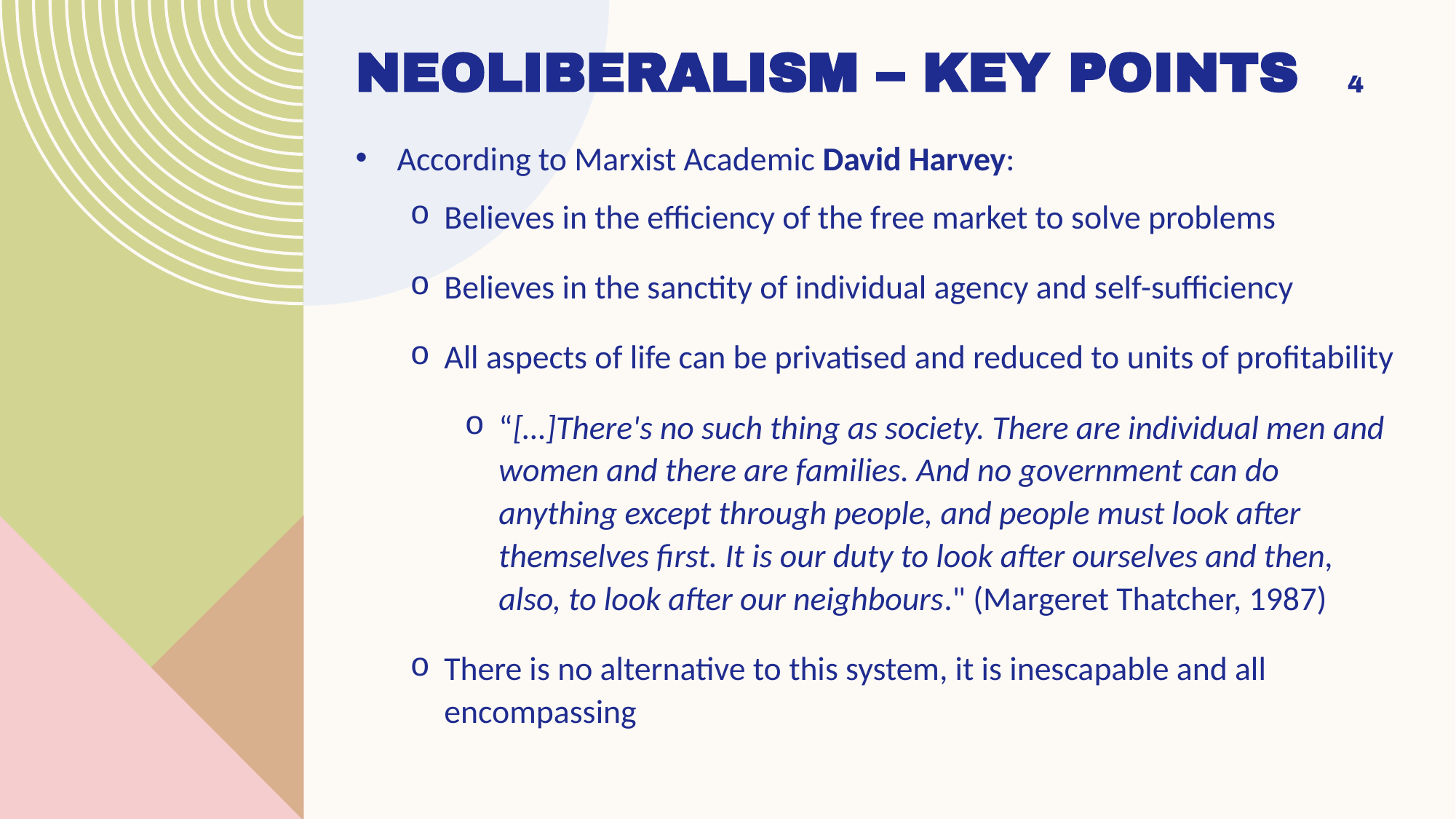

# Neoliberalism – key points
4
According to Marxist Academic David Harvey:
Believes in the efficiency of the free market to solve problems
Believes in the sanctity of individual agency and self-sufficiency
All aspects of life can be privatised and reduced to units of profitability
“[…]There's no such thing as society. There are individual men and women and there are families. And no government can do anything except through people, and people must look after themselves first. It is our duty to look after ourselves and then, also, to look after our neighbours." (Margeret Thatcher, 1987)
There is no alternative to this system, it is inescapable and all encompassing